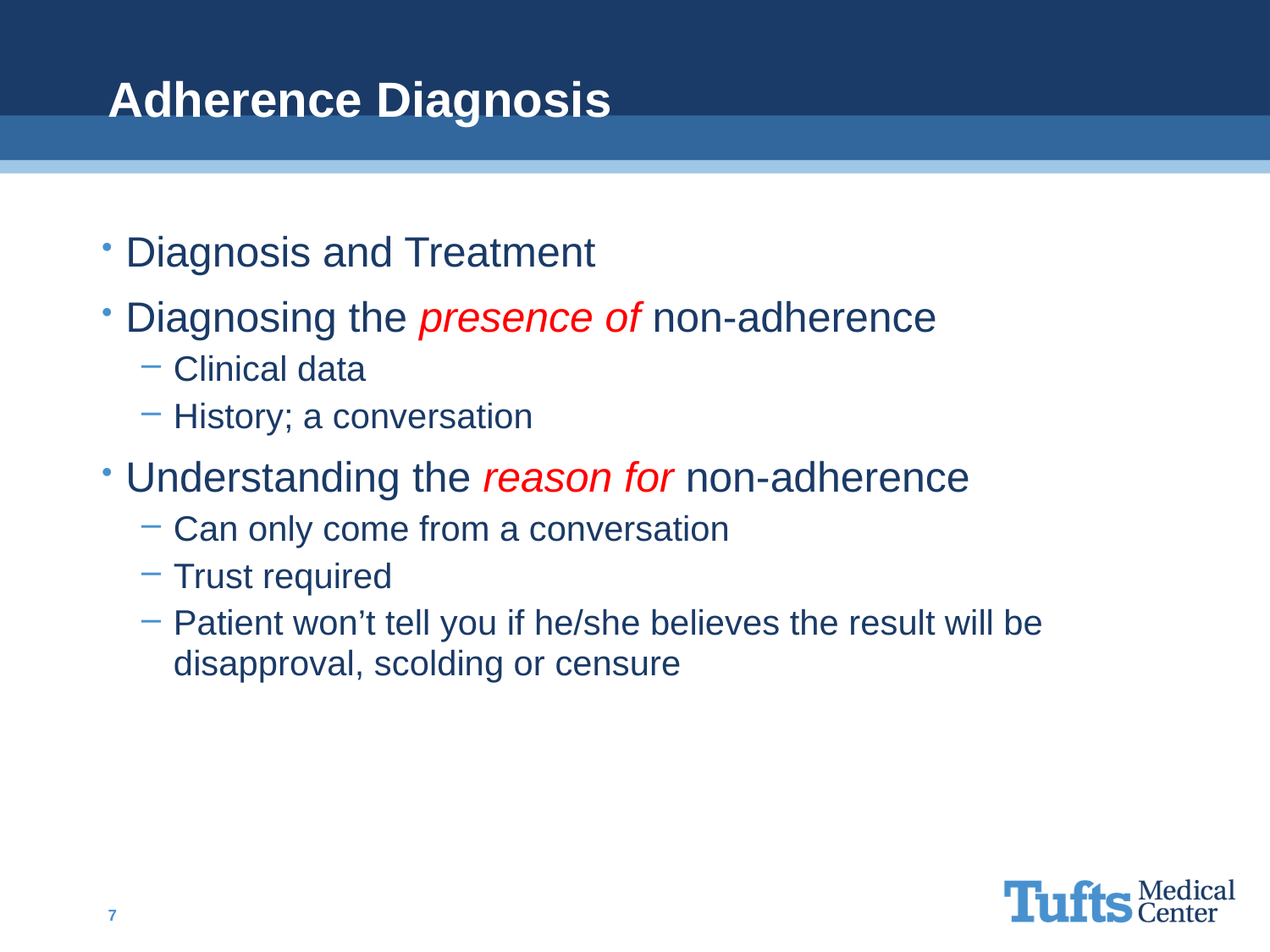

# Adherence Diagnosis
Diagnosis and Treatment
Diagnosing the presence of non-adherence
Clinical data
History; a conversation
Understanding the reason for non-adherence
Can only come from a conversation
Trust required
Patient won’t tell you if he/she believes the result will be disapproval, scolding or censure
7